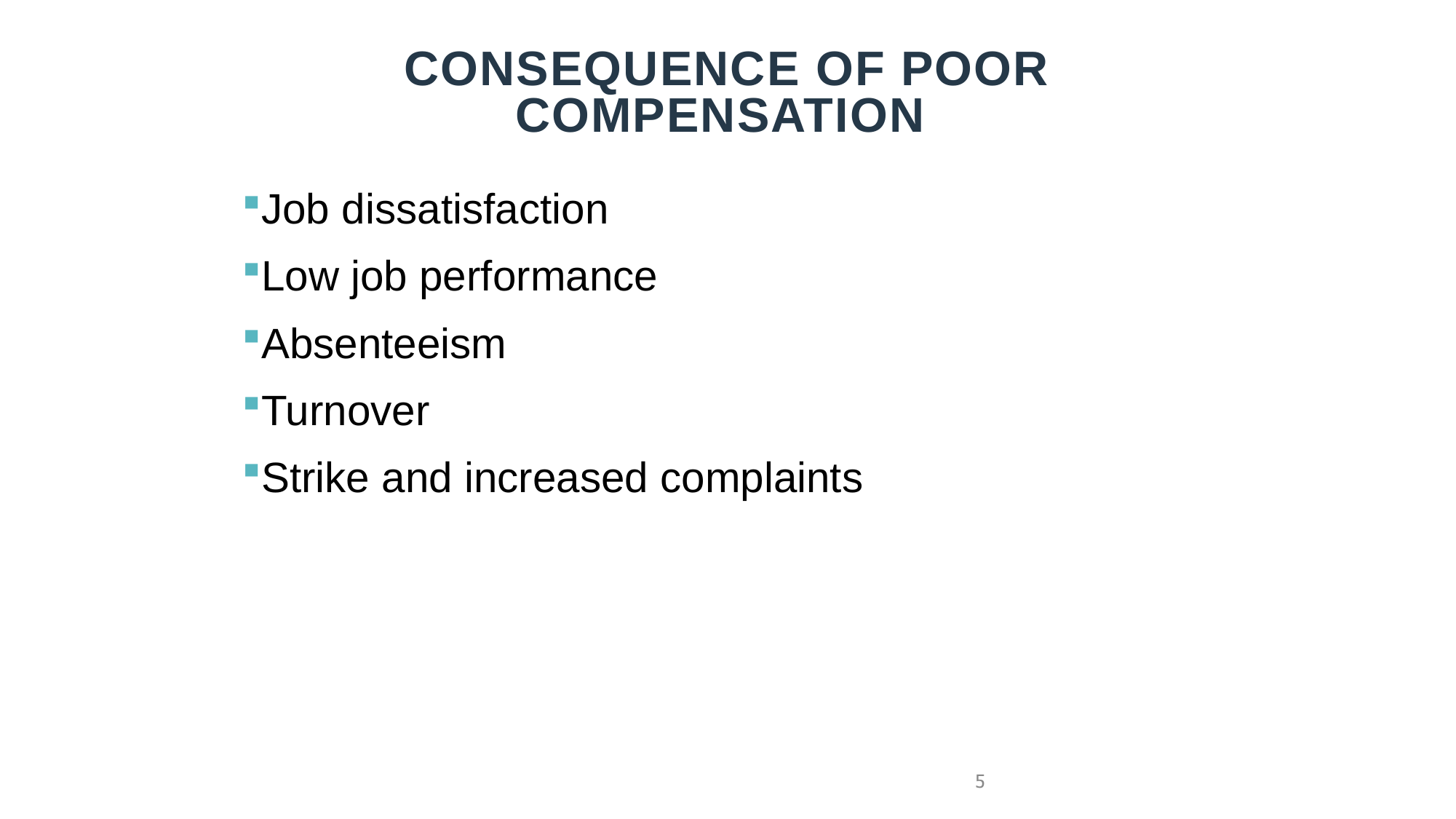

Consequence of poor compensation
Job dissatisfaction
Low job performance
Absenteeism
Turnover
Strike and increased complaints

5